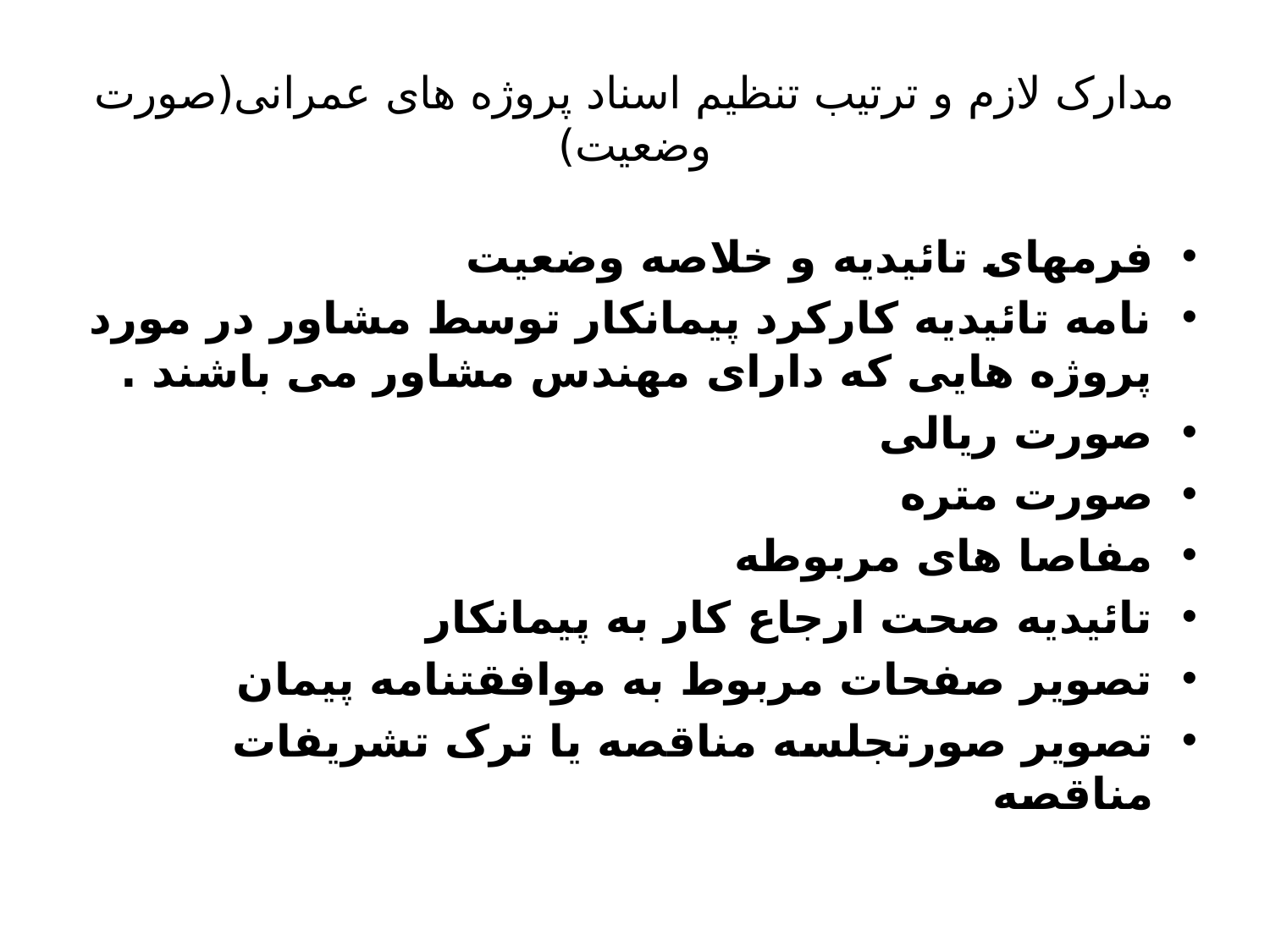

# مدارک لازم و ترتیب تنظیم اسناد پروژه های عمرانی(صورت وضعیت)
فرمهای تائیدیه و خلاصه وضعیت
نامه تائیدیه کارکرد پیمانکار توسط مشاور در مورد پروژه هایی که دارای مهندس مشاور می باشند .
صورت ریالی
صورت متره
مفاصا های مربوطه
تائیدیه صحت ارجاع کار به پیمانکار
تصویر صفحات مربوط به موافقتنامه پیمان
تصویر صورتجلسه مناقصه یا ترک تشریفات مناقصه